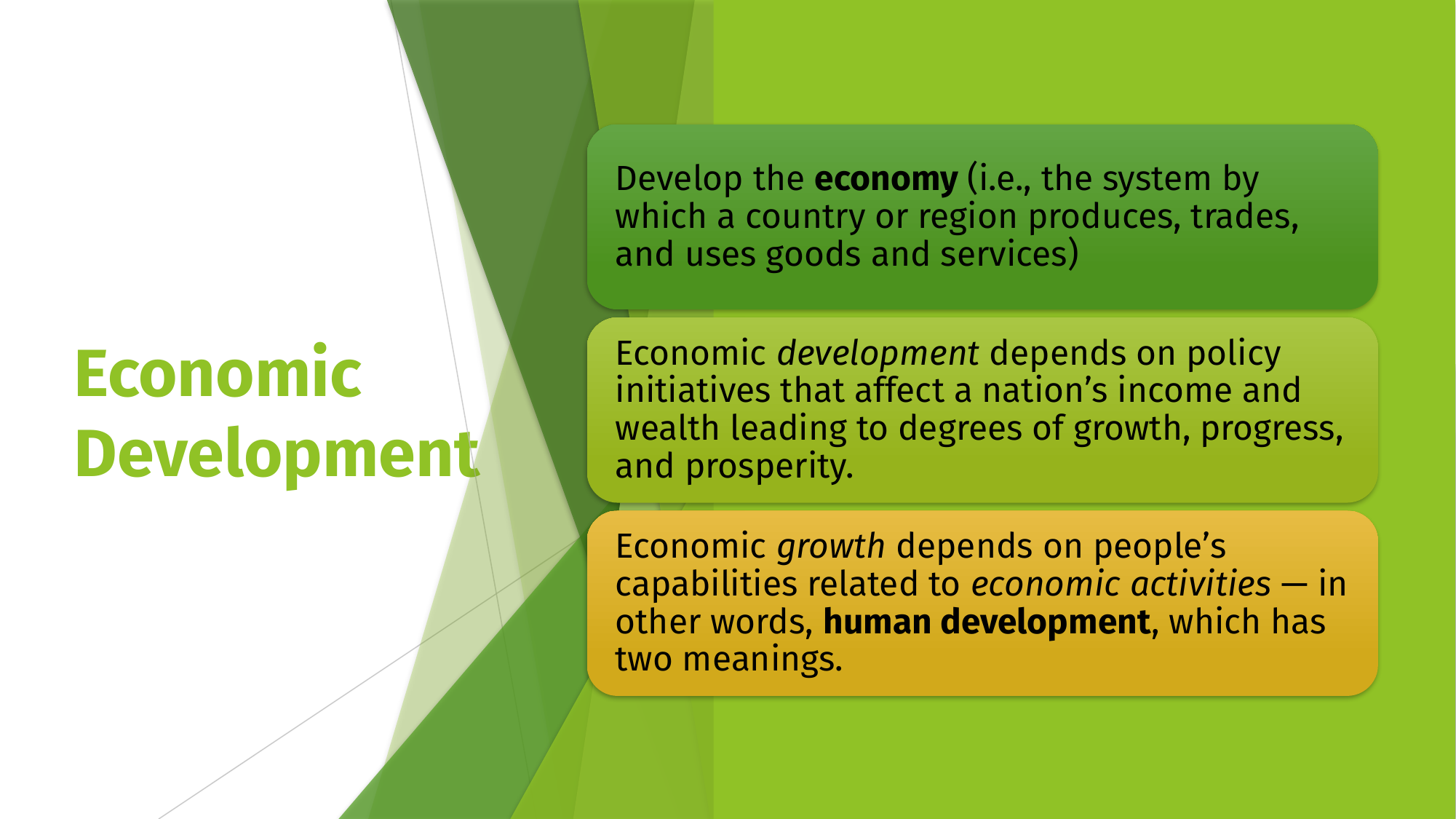

Develop the economy (i.e., the system by which a country or region produces, trades, and uses goods and services)
Economic development depends on policy initiatives that affect a nation’s income and wealth leading to degrees of growth, progress, and prosperity.
Economic growth depends on people’s  capabilities related to economic activities — in other words, human development, which has two meanings.
# Economic Development